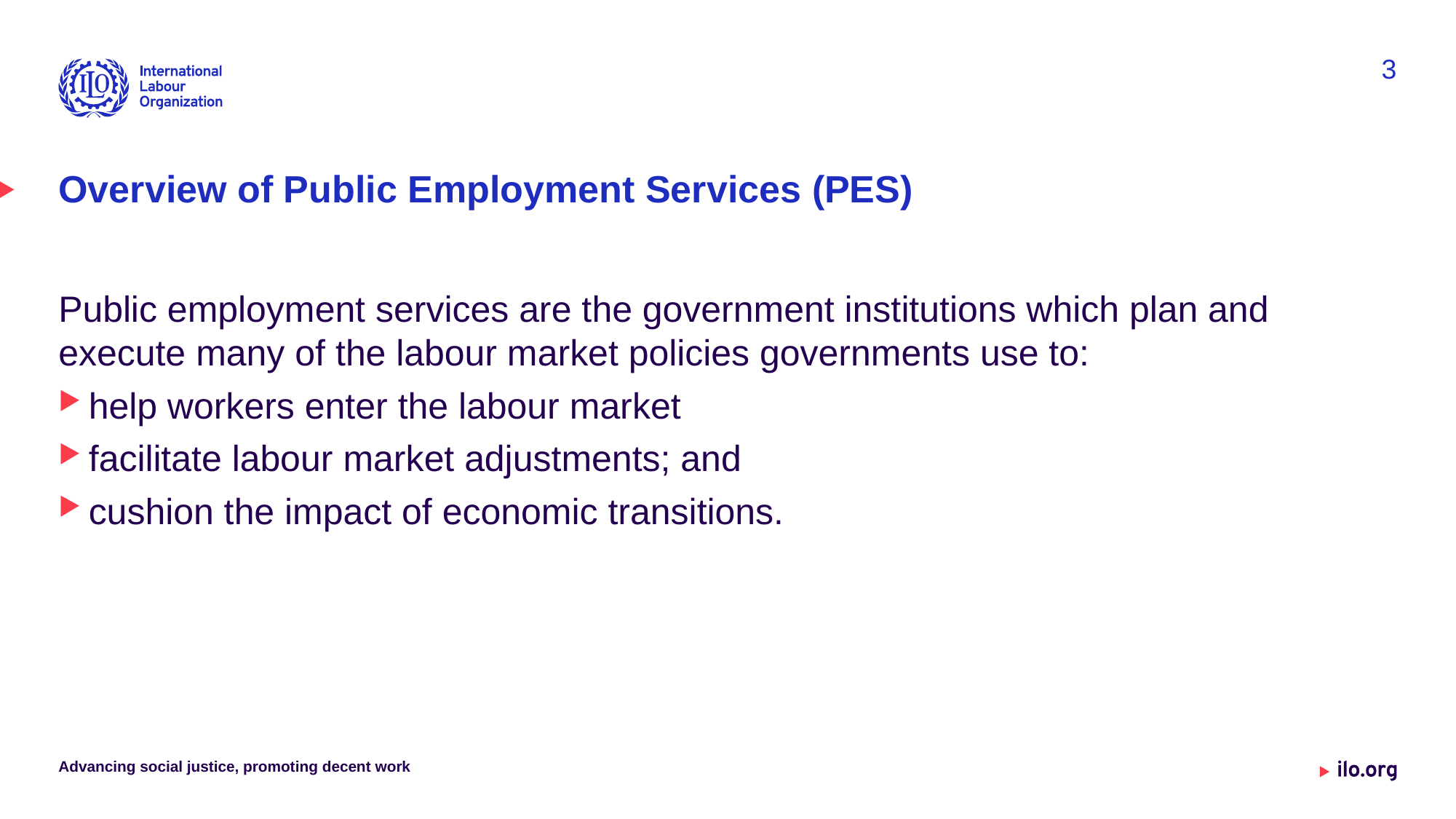

3
# Overview of Public Employment Services (PES)
Public employment services are the government institutions which plan and execute many of the labour market policies governments use to:
help workers enter the labour market
facilitate labour market adjustments; and
cushion the impact of economic transitions.

Advancing social justice, promoting decent work
Date: Monday / 01 / October / 2019